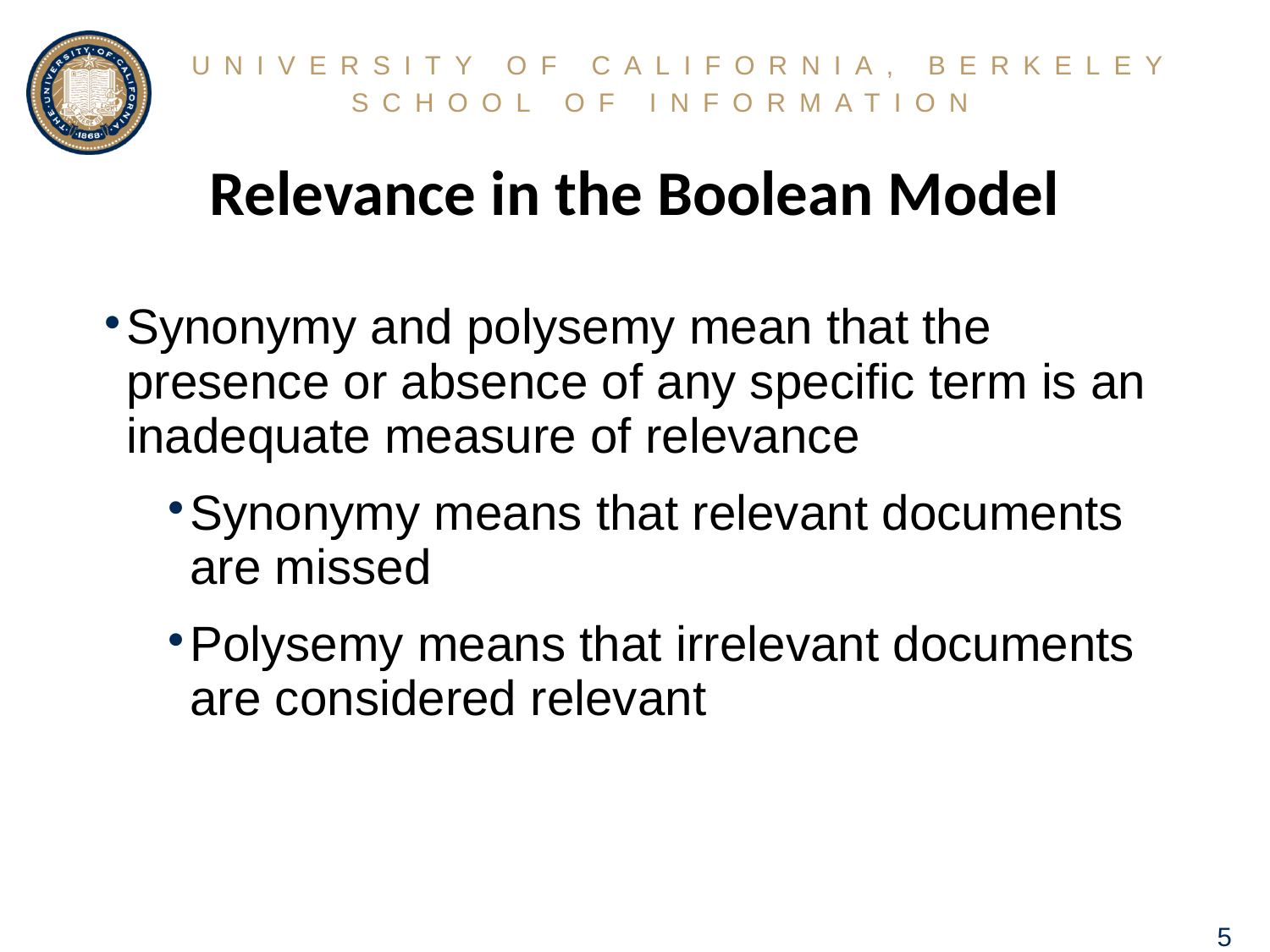

# Relevance in the Boolean Model
Synonymy and polysemy mean that the presence or absence of any specific term is an inadequate measure of relevance
Synonymy means that relevant documents are missed
Polysemy means that irrelevant documents are considered relevant
5